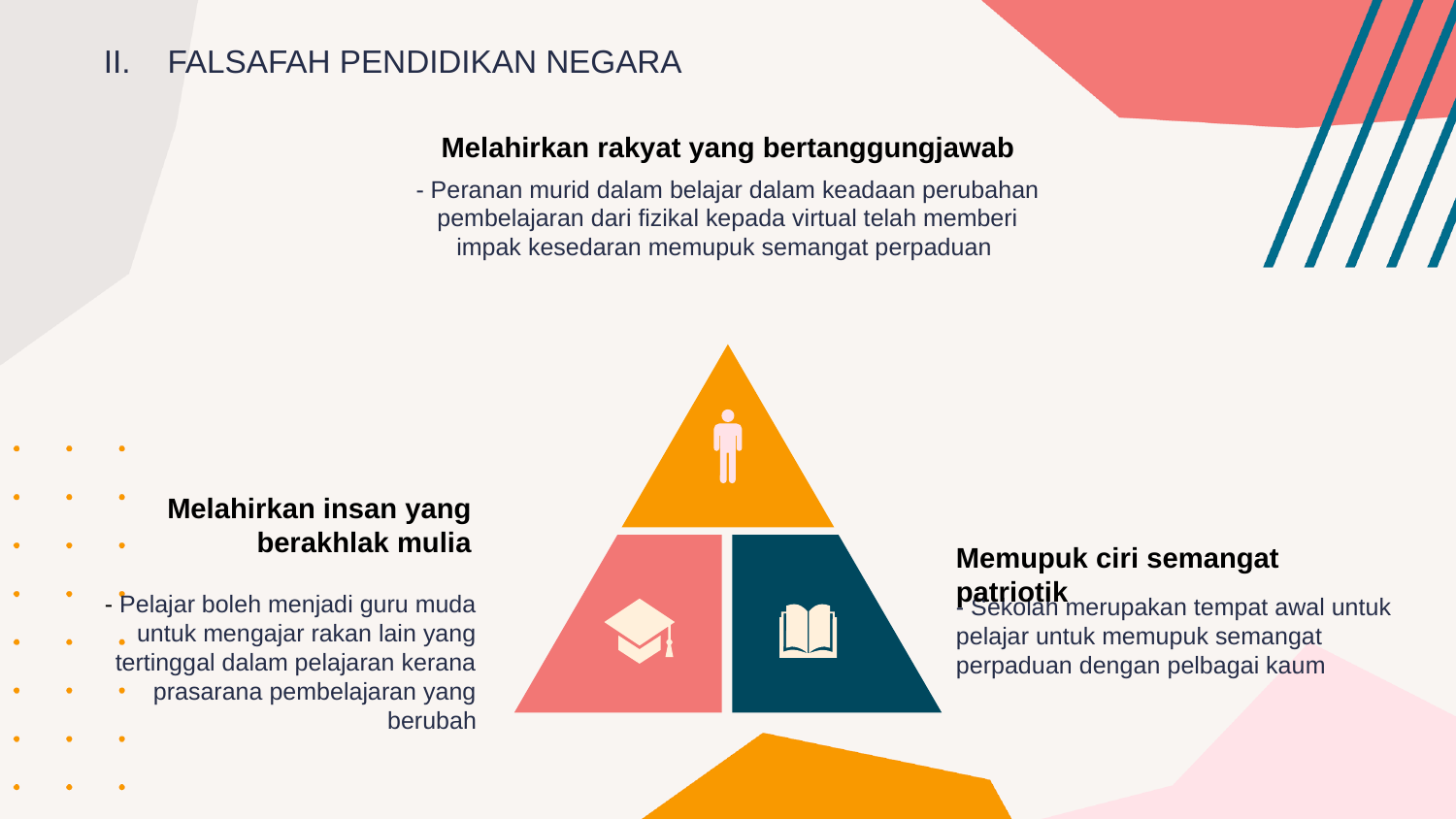

FALSAFAH PENDIDIKAN NEGARA
Melahirkan rakyat yang bertanggungjawab
- Peranan murid dalam belajar dalam keadaan perubahan pembelajaran dari fizikal kepada virtual telah memberi impak kesedaran memupuk semangat perpaduan

Melahirkan insan yang berakhlak mulia
- Pelajar boleh menjadi guru muda untuk mengajar rakan lain yang tertinggal dalam pelajaran kerana prasarana pembelajaran yang berubah

Memupuk ciri semangat patriotik
- Sekolah merupakan tempat awal untuk pelajar untuk memupuk semangat perpaduan dengan pelbagai kaum